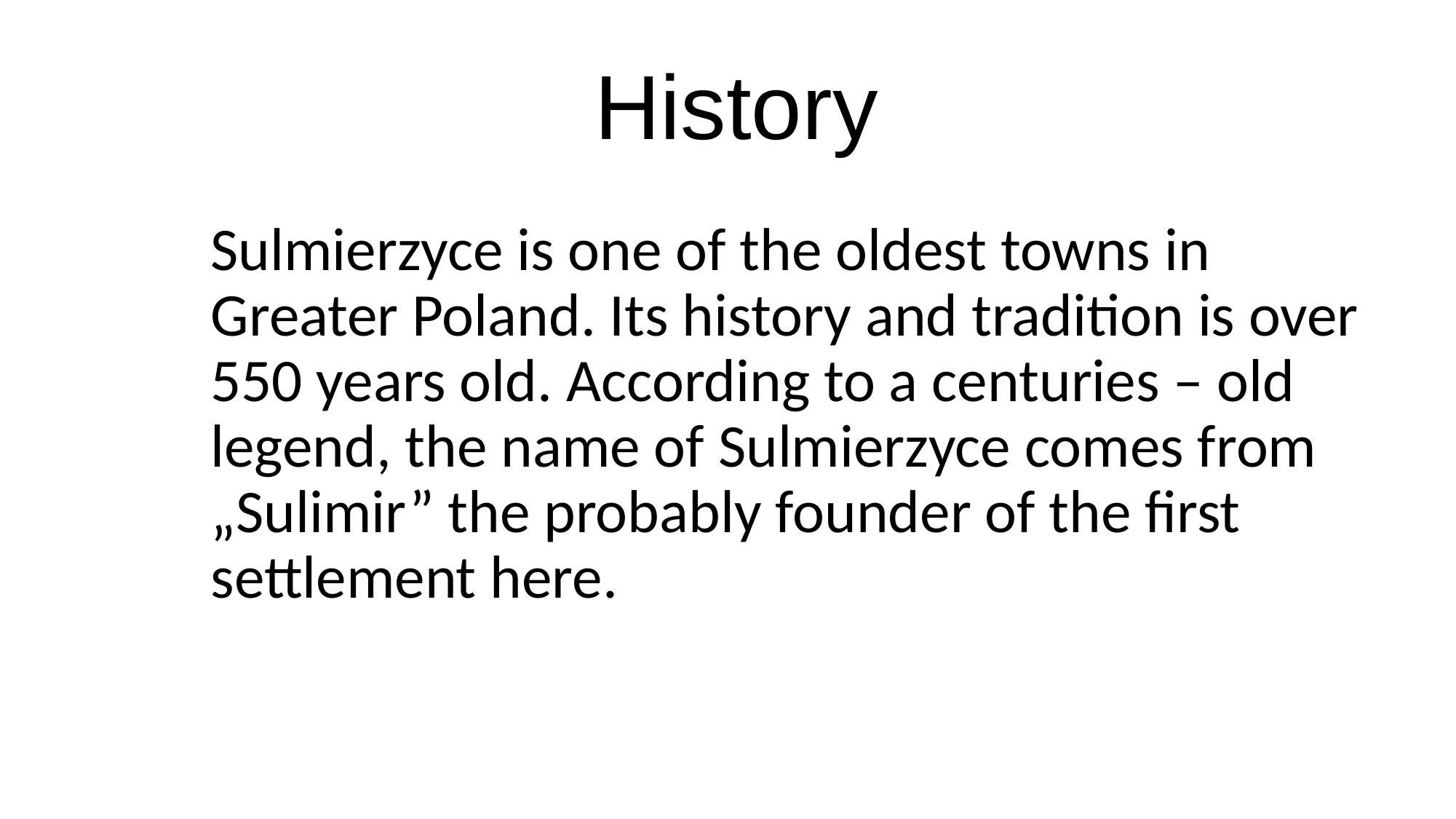

# History
Sulmierzyce is one of the oldest towns in Greater Poland. Its history and tradition is over 550 years old. According to a centuries – old legend, the name of Sulmierzyce comes from „Sulimir” the probably founder of the first settlement here.